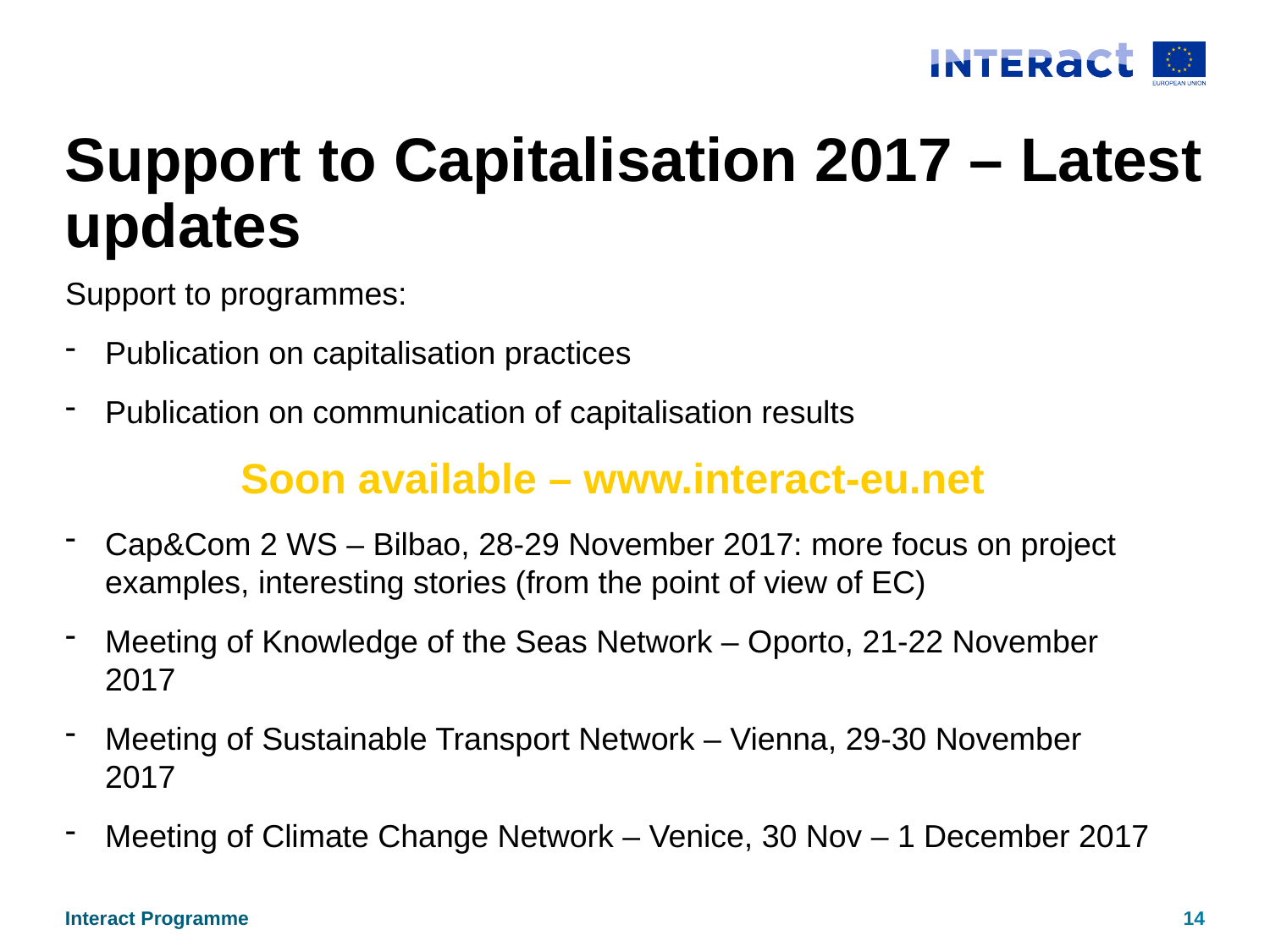

# Support to Capitalisation 2017 – Latest updates
Support to programmes:
Publication on capitalisation practices
Publication on communication of capitalisation results
Soon available – www.interact-eu.net
Cap&Com 2 WS – Bilbao, 28-29 November 2017: more focus on project examples, interesting stories (from the point of view of EC)
Meeting of Knowledge of the Seas Network – Oporto, 21-22 November 2017
Meeting of Sustainable Transport Network – Vienna, 29-30 November 2017
Meeting of Climate Change Network – Venice, 30 Nov – 1 December 2017
Interact Programme
14